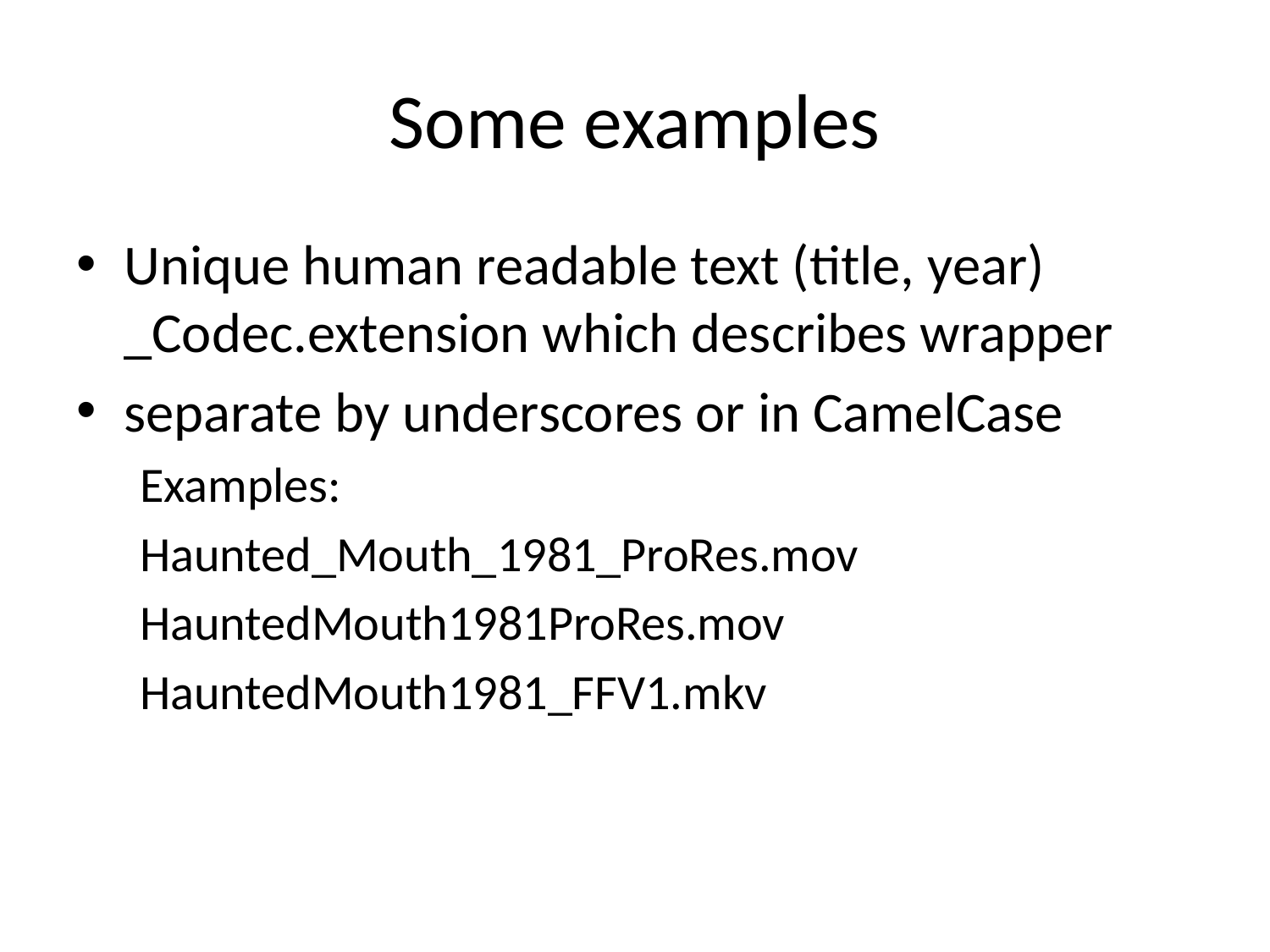

# Some examples
Unique human readable text (title, year) _Codec.extension which describes wrapper
separate by underscores or in CamelCase
Examples:
Haunted_Mouth_1981_ProRes.mov
HauntedMouth1981ProRes.mov
HauntedMouth1981_FFV1.mkv